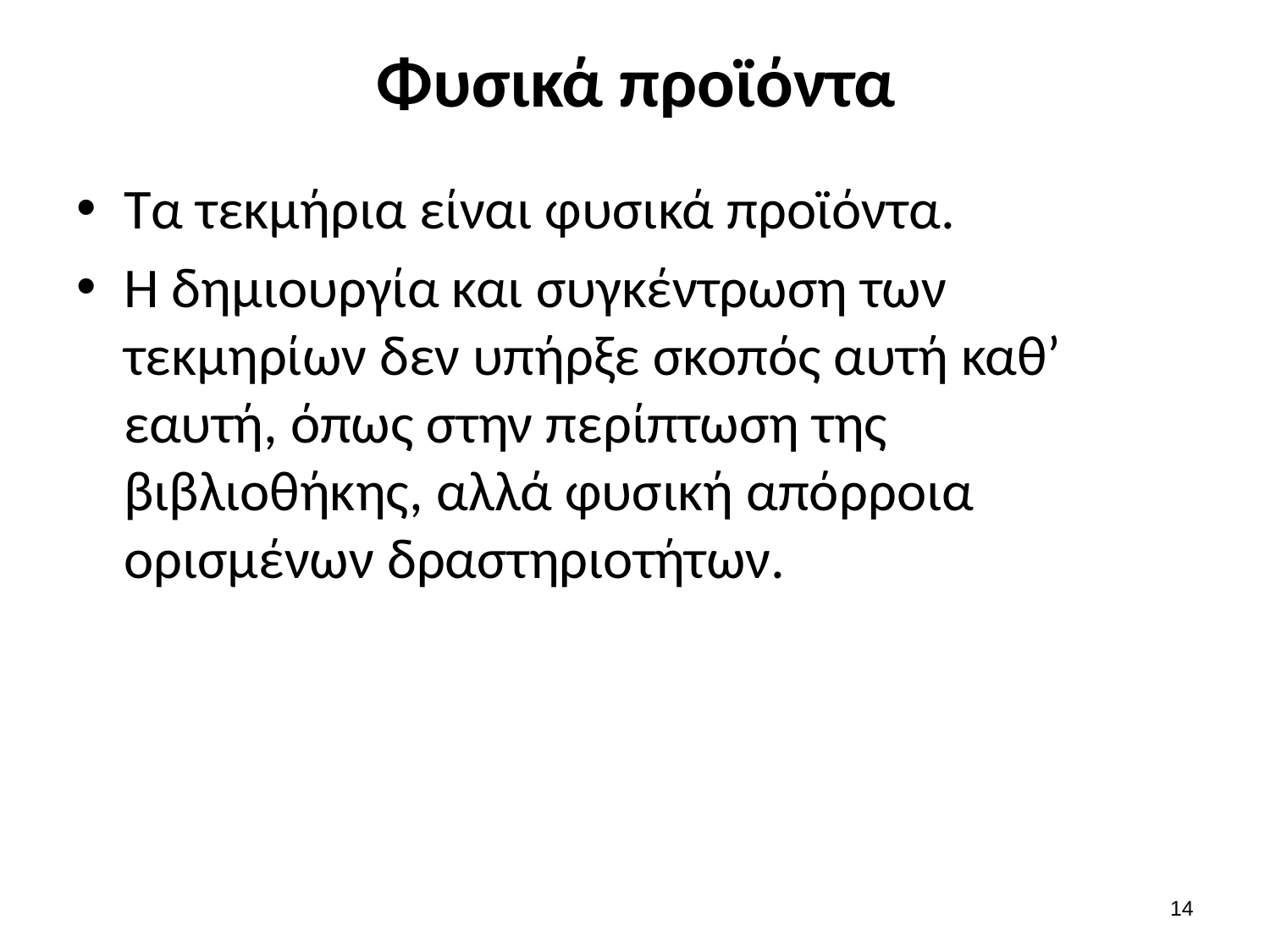

# Φυσικά προϊόντα
Τα τεκμήρια είναι φυσικά προϊόντα.
Η δημιουργία και συγκέντρωση των τεκμηρίων δεν υπήρξε σκοπός αυτή καθ’ εαυτή, όπως στην περίπτωση της βιβλιοθήκης, αλλά φυσική απόρροια ορισμένων δραστηριοτήτων.
14